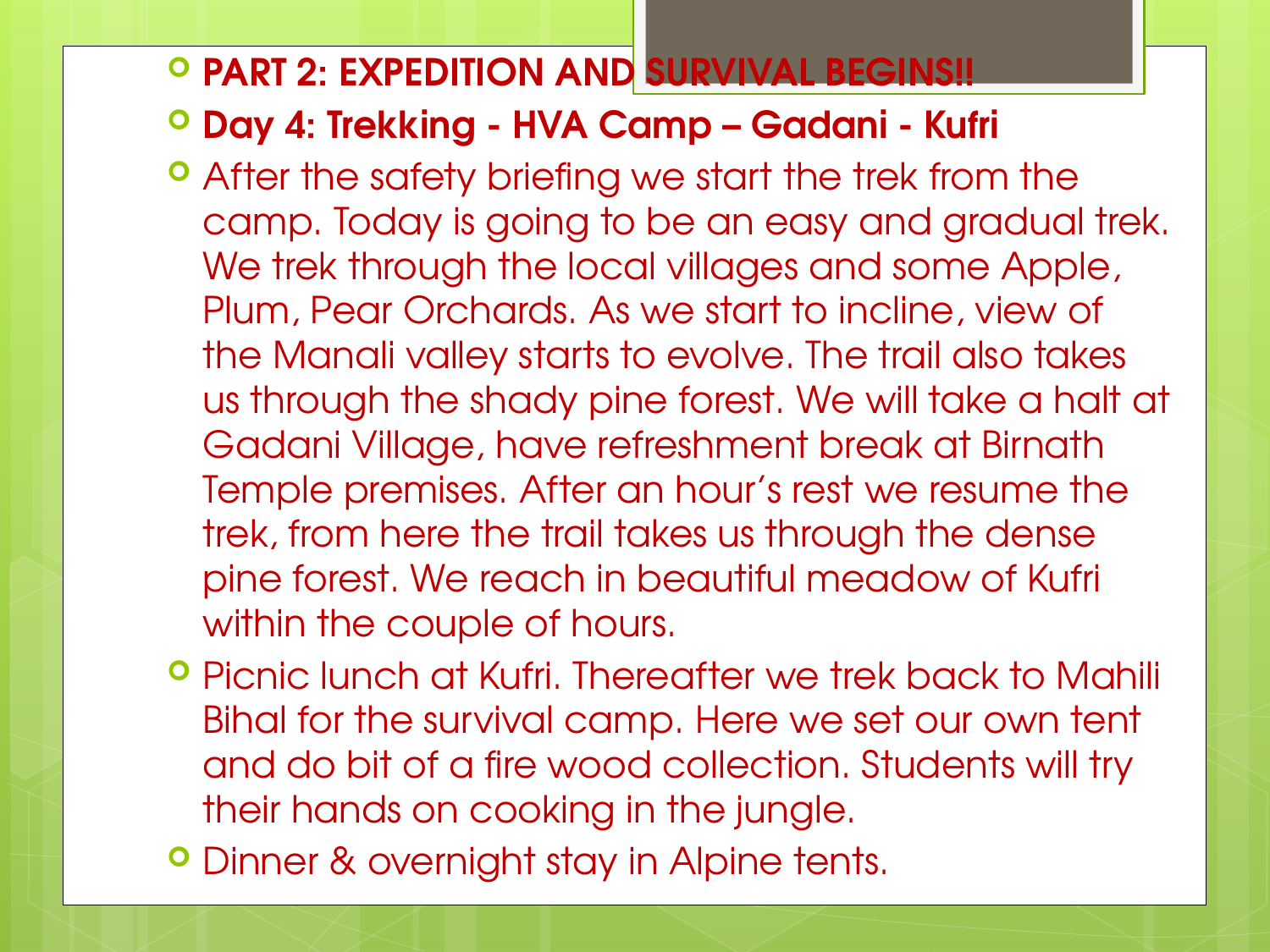

PART 2: EXPEDITION AND SURVIVAL BEGINS!!
Day 4: Trekking - HVA Camp – Gadani - Kufri
After the safety briefing we start the trek from the camp. Today is going to be an easy and gradual trek. We trek through the local villages and some Apple, Plum, Pear Orchards. As we start to incline, view of the Manali valley starts to evolve. The trail also takes us through the shady pine forest. We will take a halt at Gadani Village, have refreshment break at Birnath Temple premises. After an hour’s rest we resume the trek, from here the trail takes us through the dense pine forest. We reach in beautiful meadow of Kufri within the couple of hours.
Picnic lunch at Kufri. Thereafter we trek back to Mahili Bihal for the survival camp. Here we set our own tent and do bit of a fire wood collection. Students will try their hands on cooking in the jungle.
Dinner & overnight stay in Alpine tents.
#